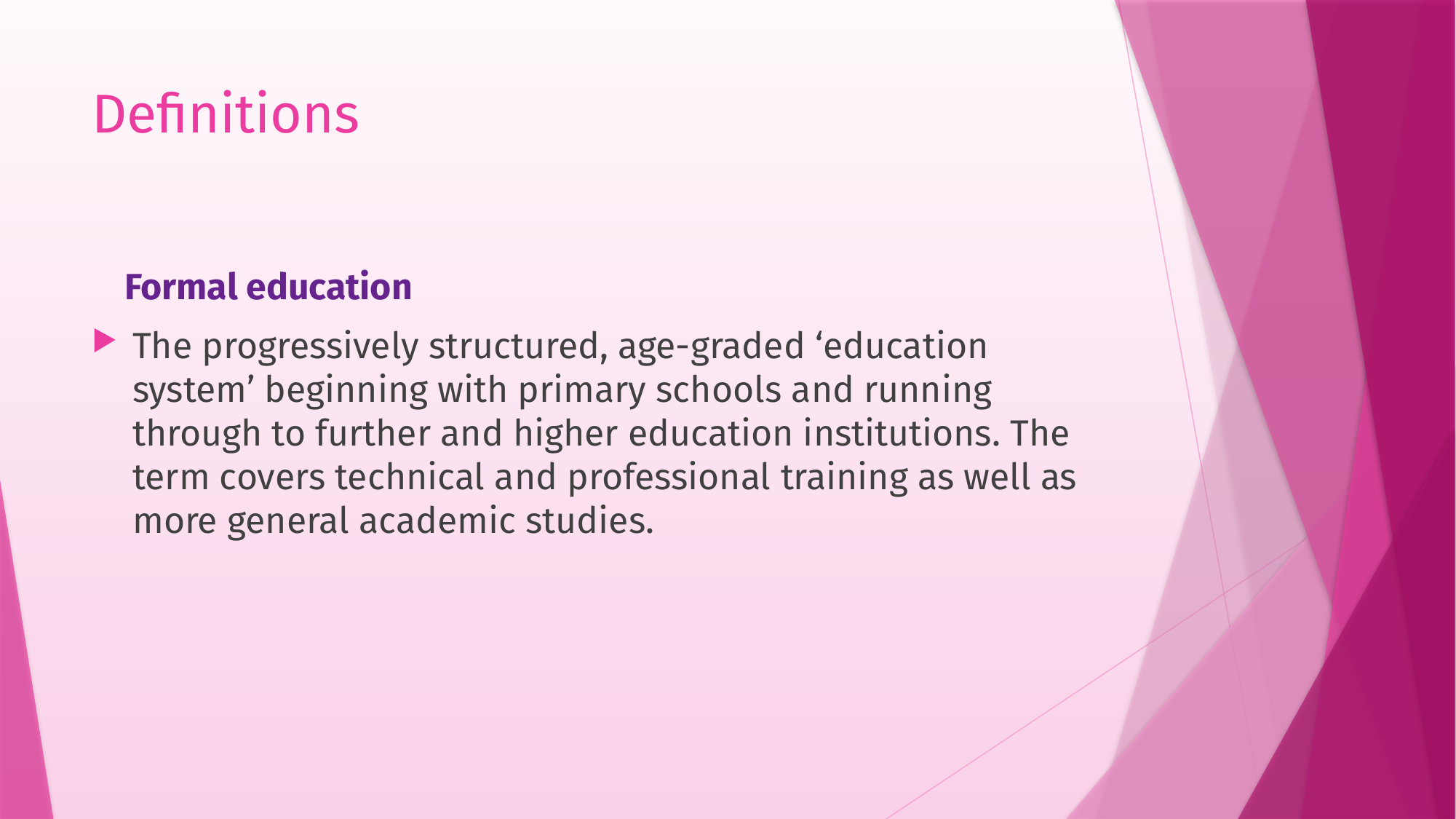

# Definitions
     Formal education
The progressively structured, age-graded ‘education system’ beginning with primary schools and running through to further and higher education institutions. The term covers technical and professional training as well as more general academic studies.